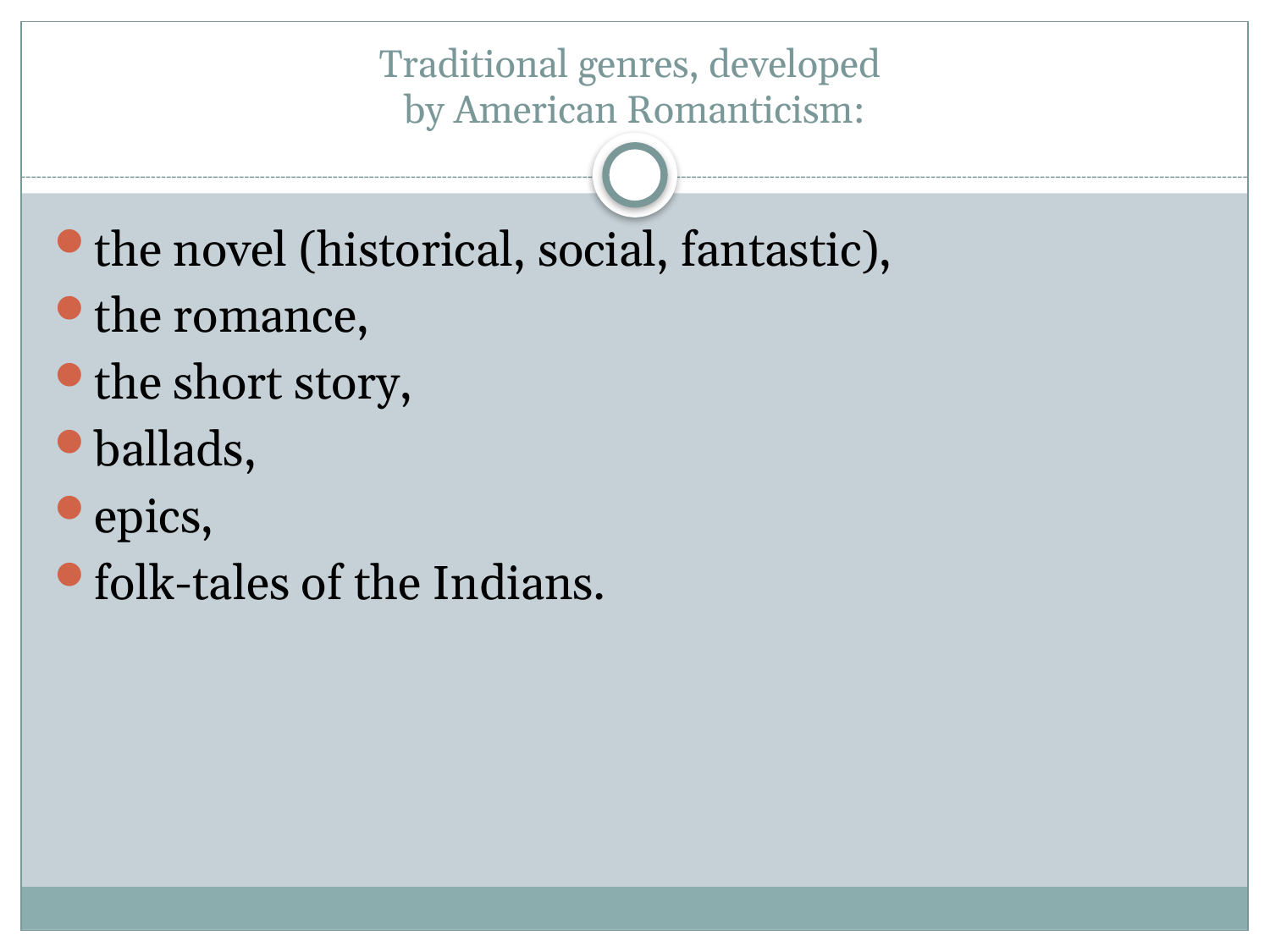

# Traditional genres, developed by American Romanticism:
the novel (historical, social, fantastic),
the romance,
the short story,
ballads,
epics,
folk-tales of the Indians.